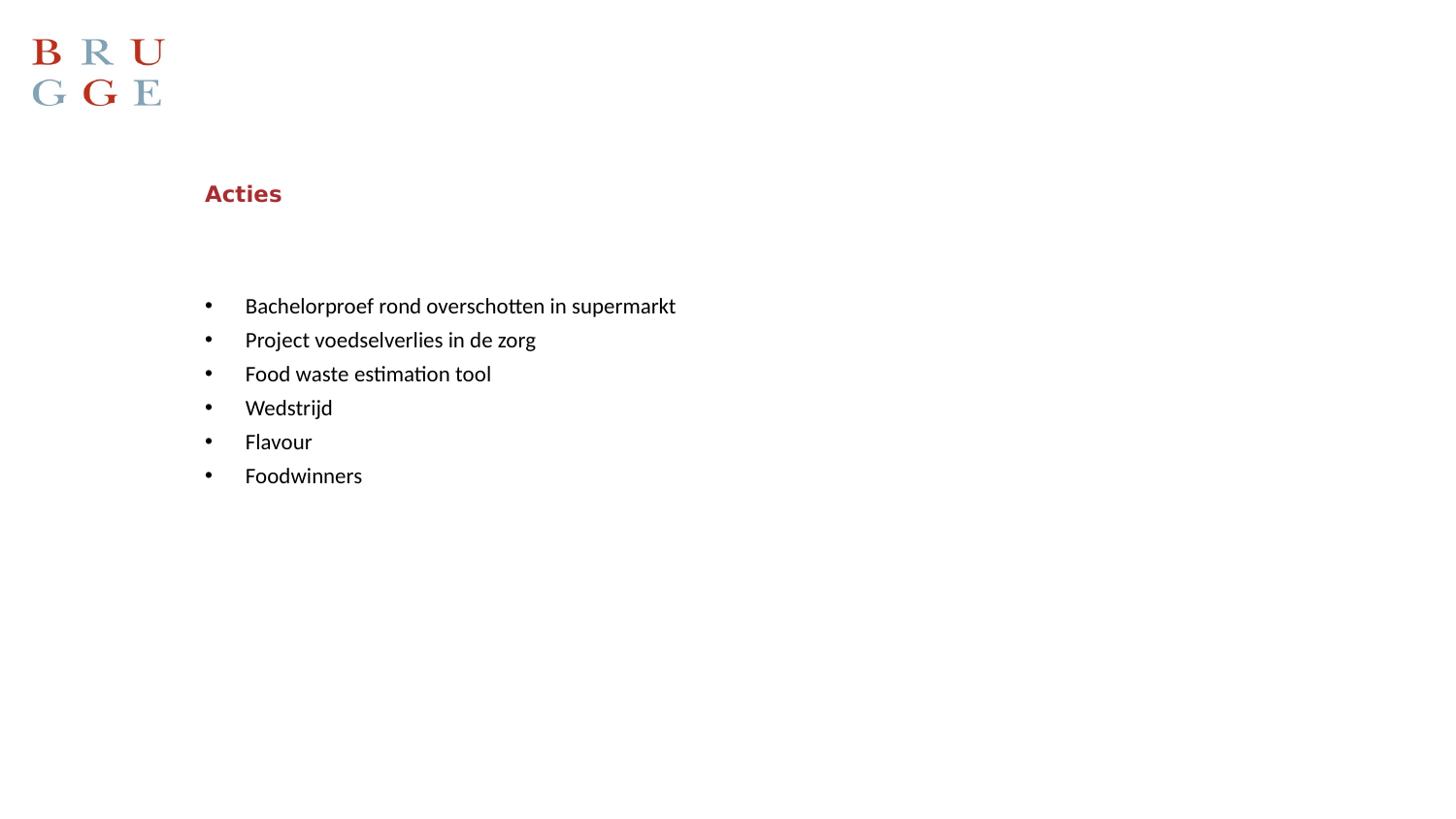

# Acties
Bachelorproef rond overschotten in supermarkt
Project voedselverlies in de zorg
Food waste estimation tool
Wedstrijd
Flavour
Foodwinners